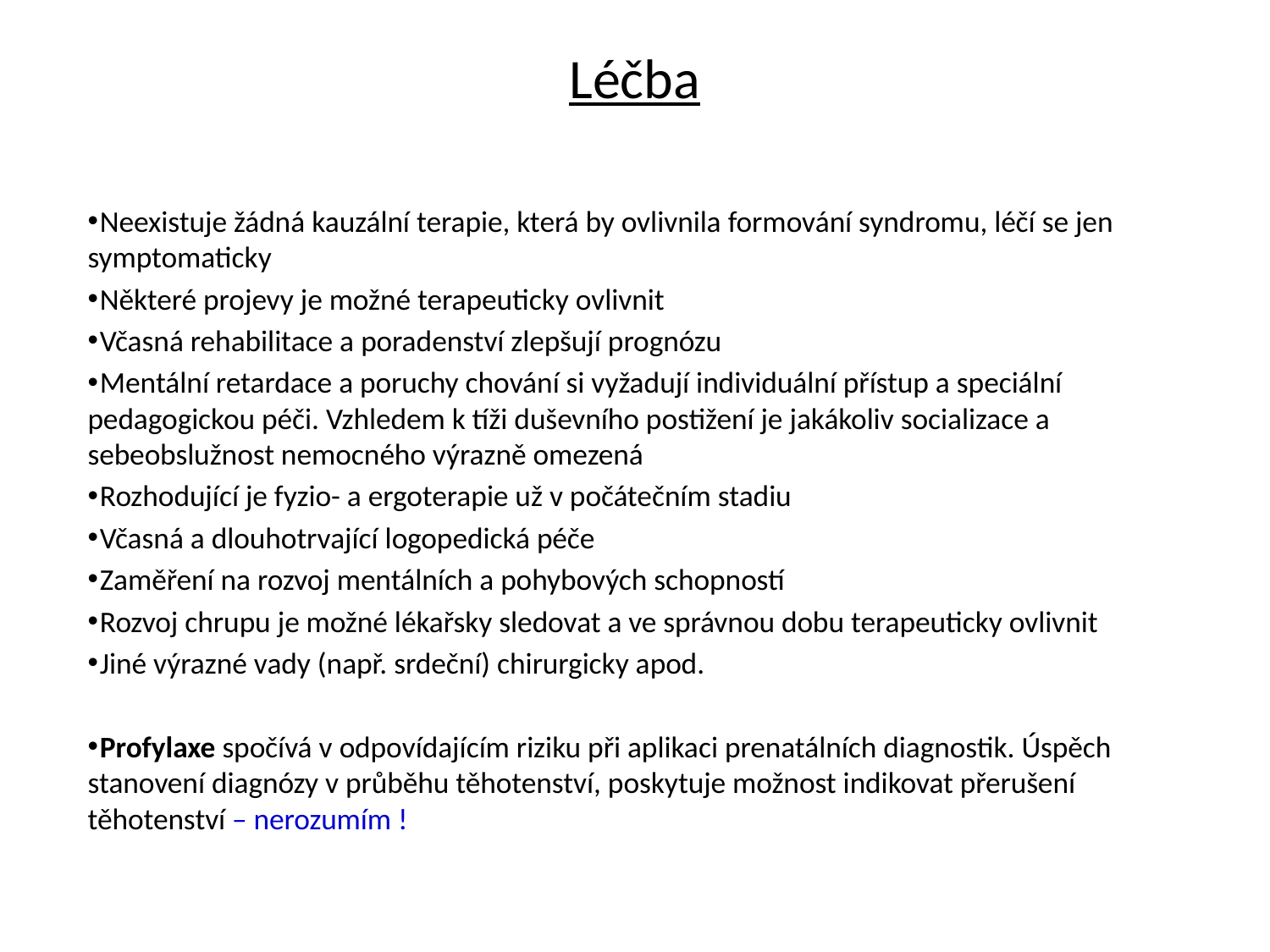

# Léčba
 Neexistuje žádná kauzální terapie, která by ovlivnila formování syndromu, léčí se jen symptomaticky
 Některé projevy je možné terapeuticky ovlivnit
 Včasná rehabilitace a poradenství zlepšují prognózu
 Mentální retardace a poruchy chování si vyžadují individuální přístup a speciální pedagogickou péči. Vzhledem k tíži duševního postižení je jakákoliv socializace a sebeobslužnost nemocného výrazně omezená
 Rozhodující je fyzio- a ergoterapie už v počátečním stadiu
 Včasná a dlouhotrvající logopedická péče
 Zaměření na rozvoj mentálních a pohybových schopností
 Rozvoj chrupu je možné lékařsky sledovat a ve správnou dobu terapeuticky ovlivnit
 Jiné výrazné vady (např. srdeční) chirurgicky apod.

 Profylaxe spočívá v odpovídajícím riziku při aplikaci prenatálních diagnostik. Úspěch stanovení diagnózy v průběhu těhotenství, poskytuje možnost indikovat přerušení těhotenství – nerozumím !